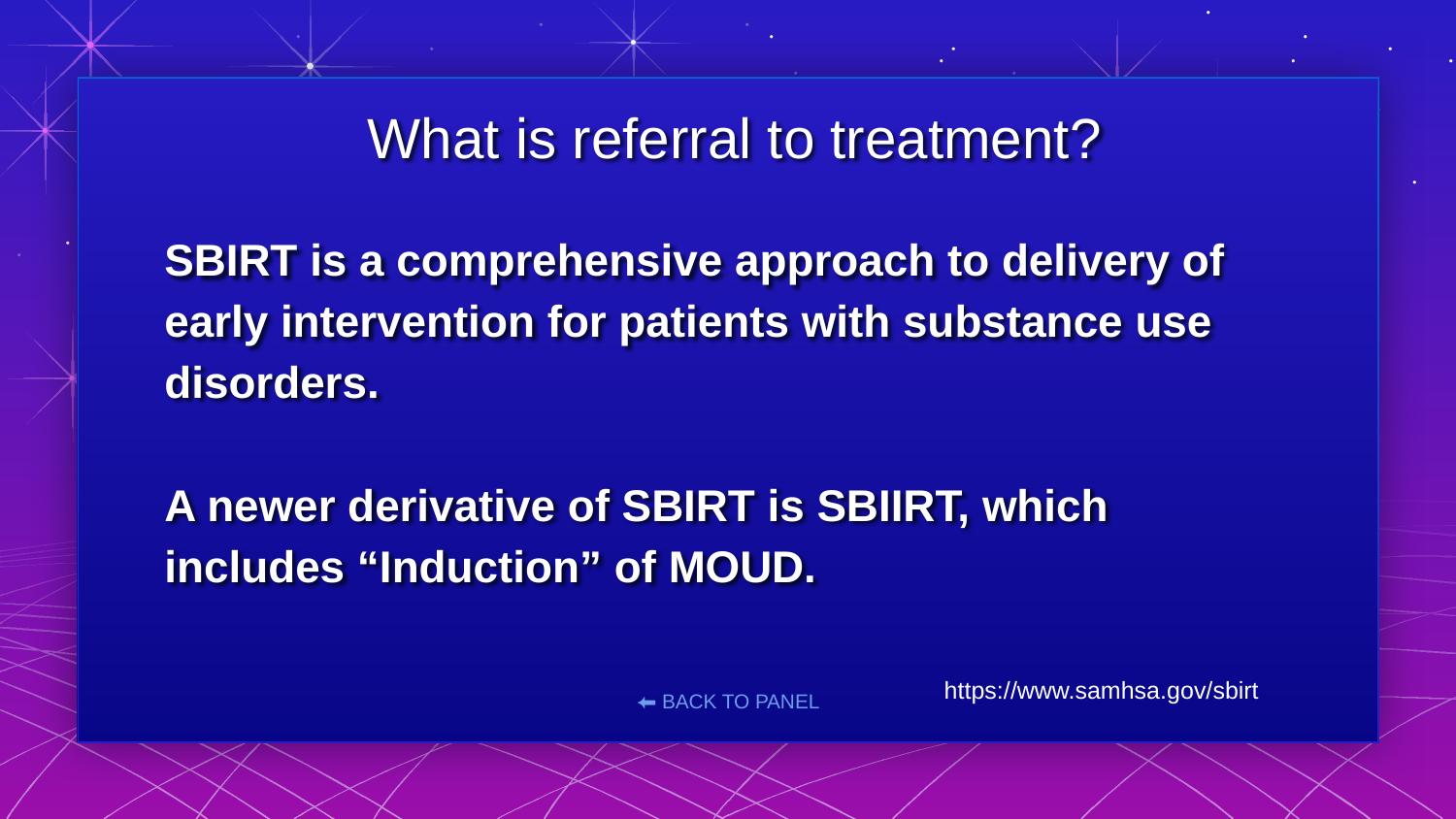

What is referral to treatment?
# SBIRT is a comprehensive approach to delivery of early intervention for patients with substance use disorders. A newer derivative of SBIRT is SBIIRT, which includes “Induction” of MOUD.
https://www.samhsa.gov/sbirt